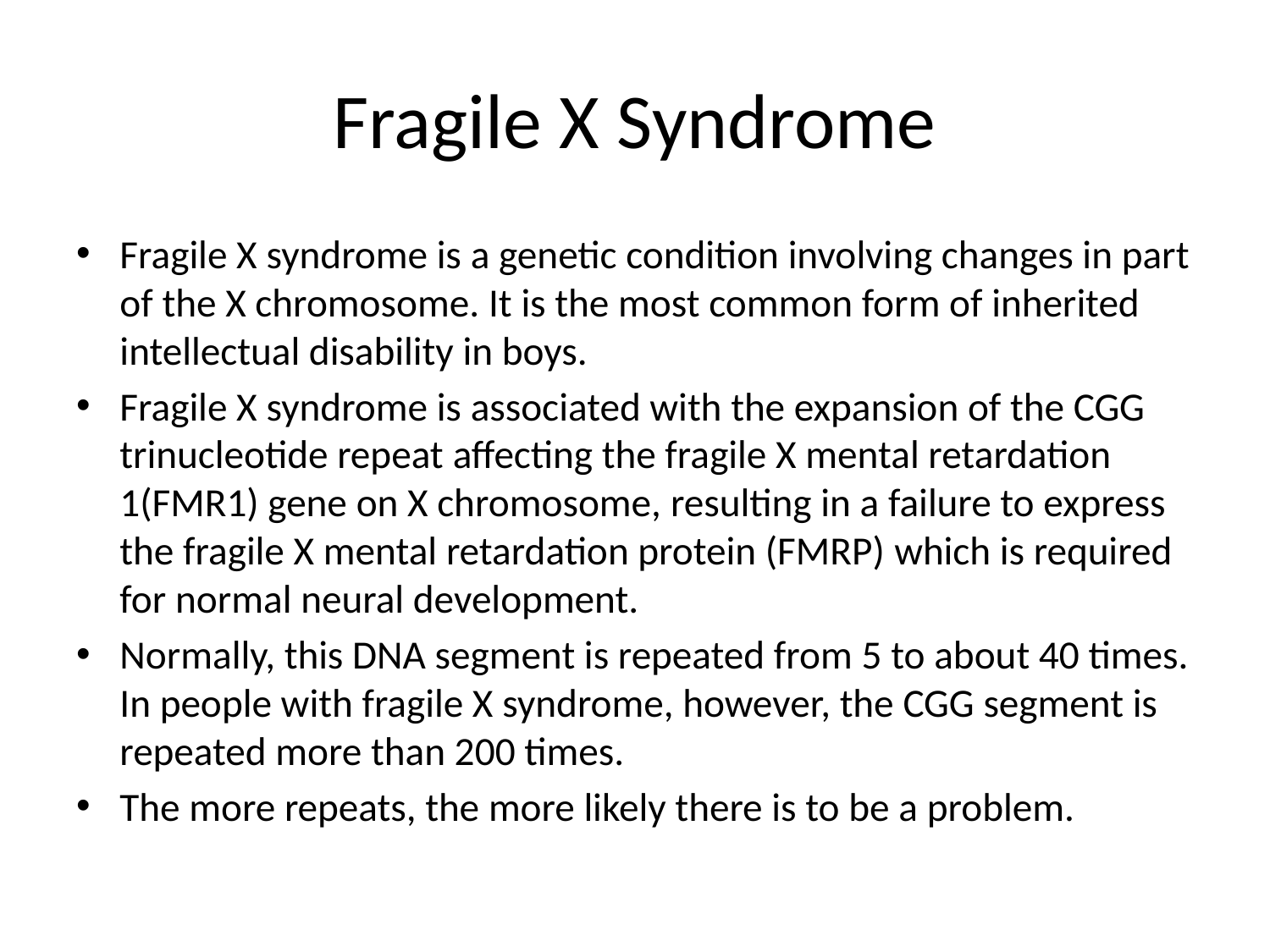

# Fragile X Syndrome
Fragile X syndrome is a genetic condition involving changes in part of the X chromosome. It is the most common form of inherited intellectual disability in boys.
Fragile X syndrome is associated with the expansion of the CGG trinucleotide repeat affecting the fragile X mental retardation 1(FMR1) gene on X chromosome, resulting in a failure to express the fragile X mental retardation protein (FMRP) which is required for normal neural development.
Normally, this DNA segment is repeated from 5 to about 40 times. In people with fragile X syndrome, however, the CGG segment is repeated more than 200 times.
The more repeats, the more likely there is to be a problem.